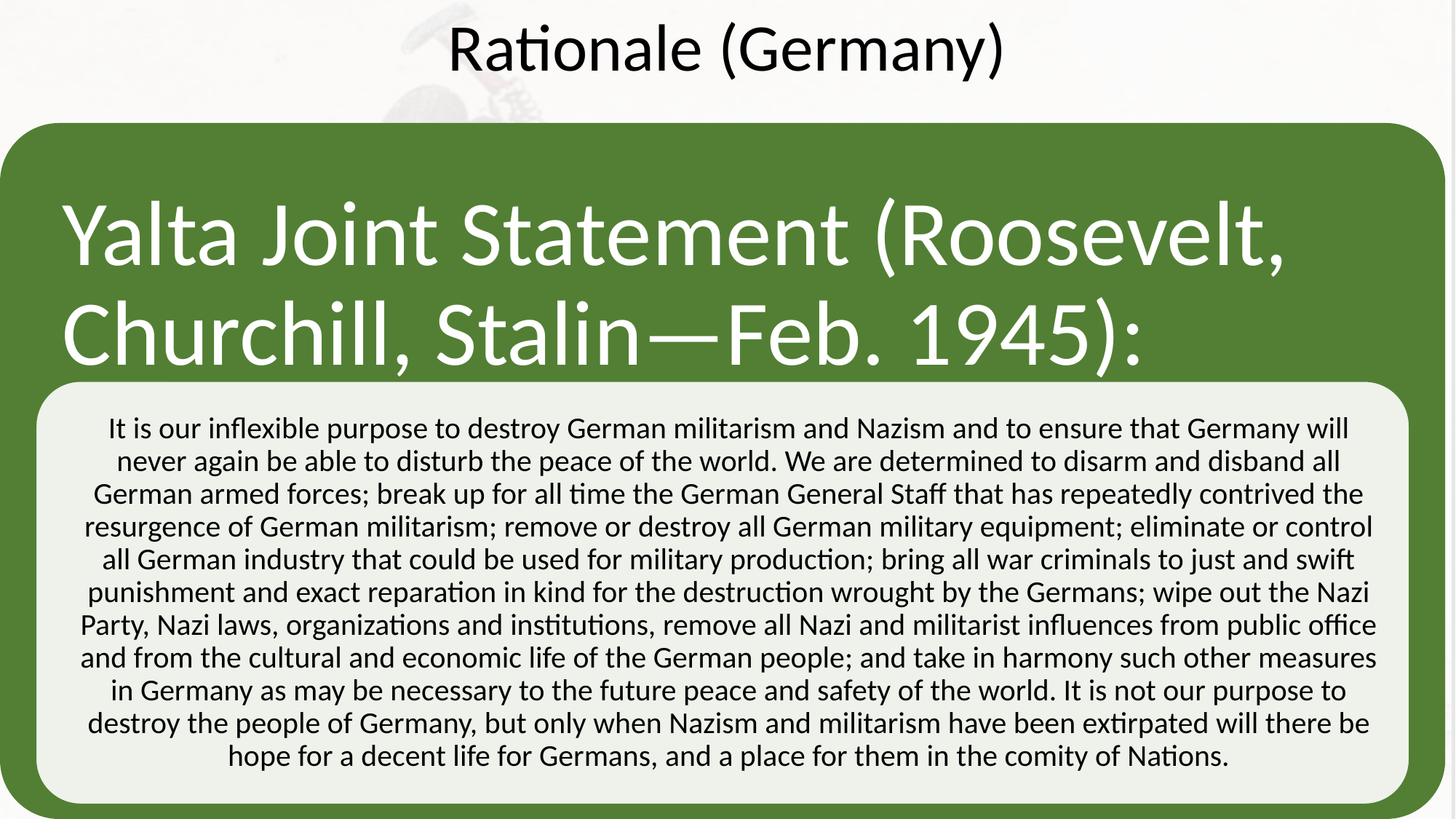

# Rationale (Germany)
Yalta Joint Statement (Roosevelt, Churchill, Stalin—Feb. 1945):
It is our inflexible purpose to destroy German militarism and Nazism and to ensure that Germany will never again be able to disturb the peace of the world. We are determined to disarm and disband all German armed forces; break up for all time the German General Staff that has repeatedly contrived the resurgence of German militarism; remove or destroy all German military equipment; eliminate or control all German industry that could be used for military production; bring all war criminals to just and swift punishment and exact reparation in kind for the destruction wrought by the Germans; wipe out the Nazi Party, Nazi laws, organizations and institutions, remove all Nazi and militarist influences from public office and from the cultural and economic life of the German people; and take in harmony such other measures in Germany as may be necessary to the future peace and safety of the world. It is not our purpose to destroy the people of Germany, but only when Nazism and militarism have been extirpated will there be hope for a decent life for Germans, and a place for them in the comity of Nations.